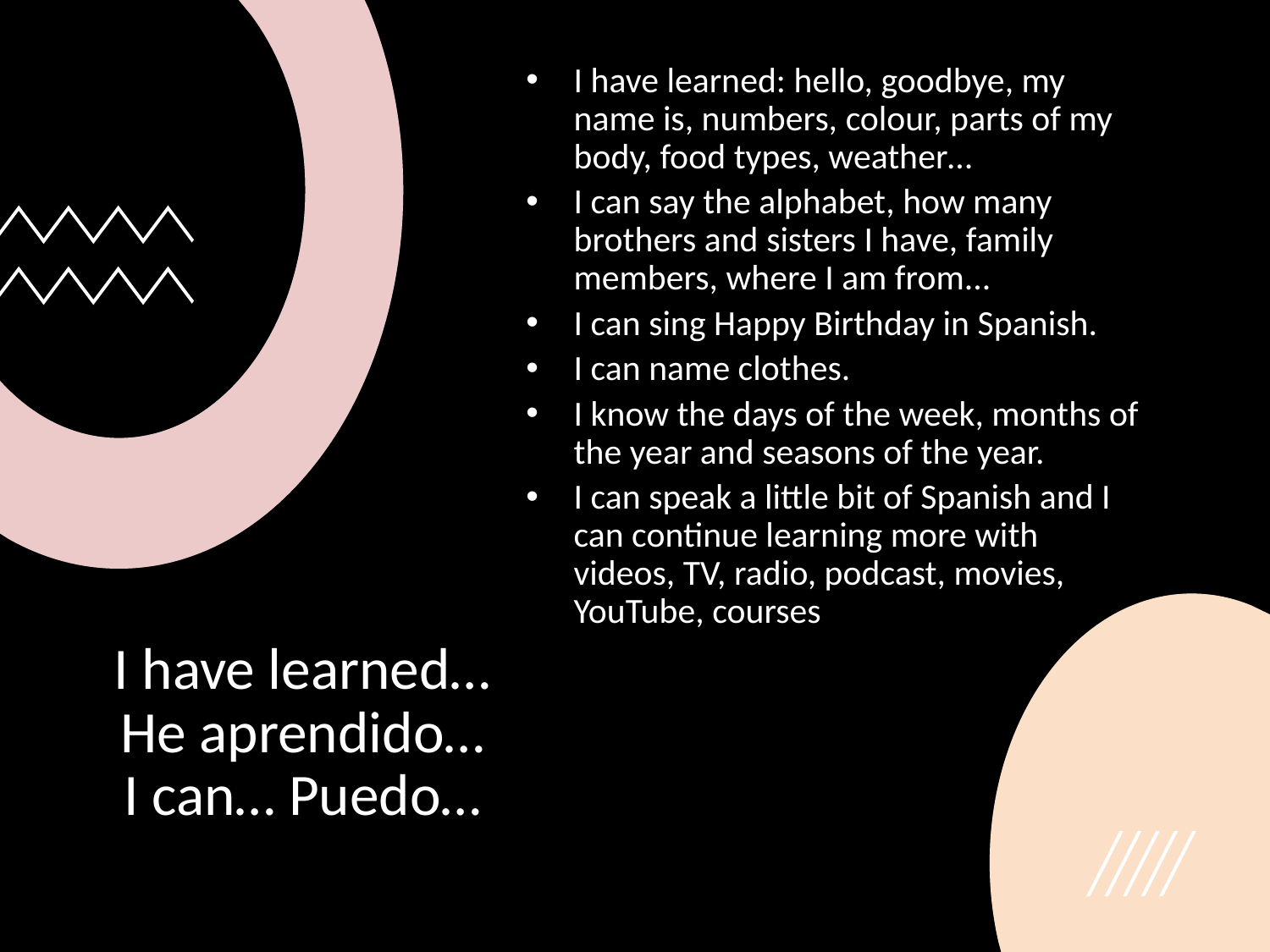

I have learned: hello, goodbye, my name is, numbers, colour, parts of my body, food types, weather…
I can say the alphabet, how many brothers and sisters I have, family members, where I am from...
I can sing Happy Birthday in Spanish.
I can name clothes.
I know the days of the week, months of the year and seasons of the year.
I can speak a little bit of Spanish and I can continue learning more with videos, TV, radio, podcast, movies, YouTube, courses

# I have learned… He aprendido… I can… Puedo…